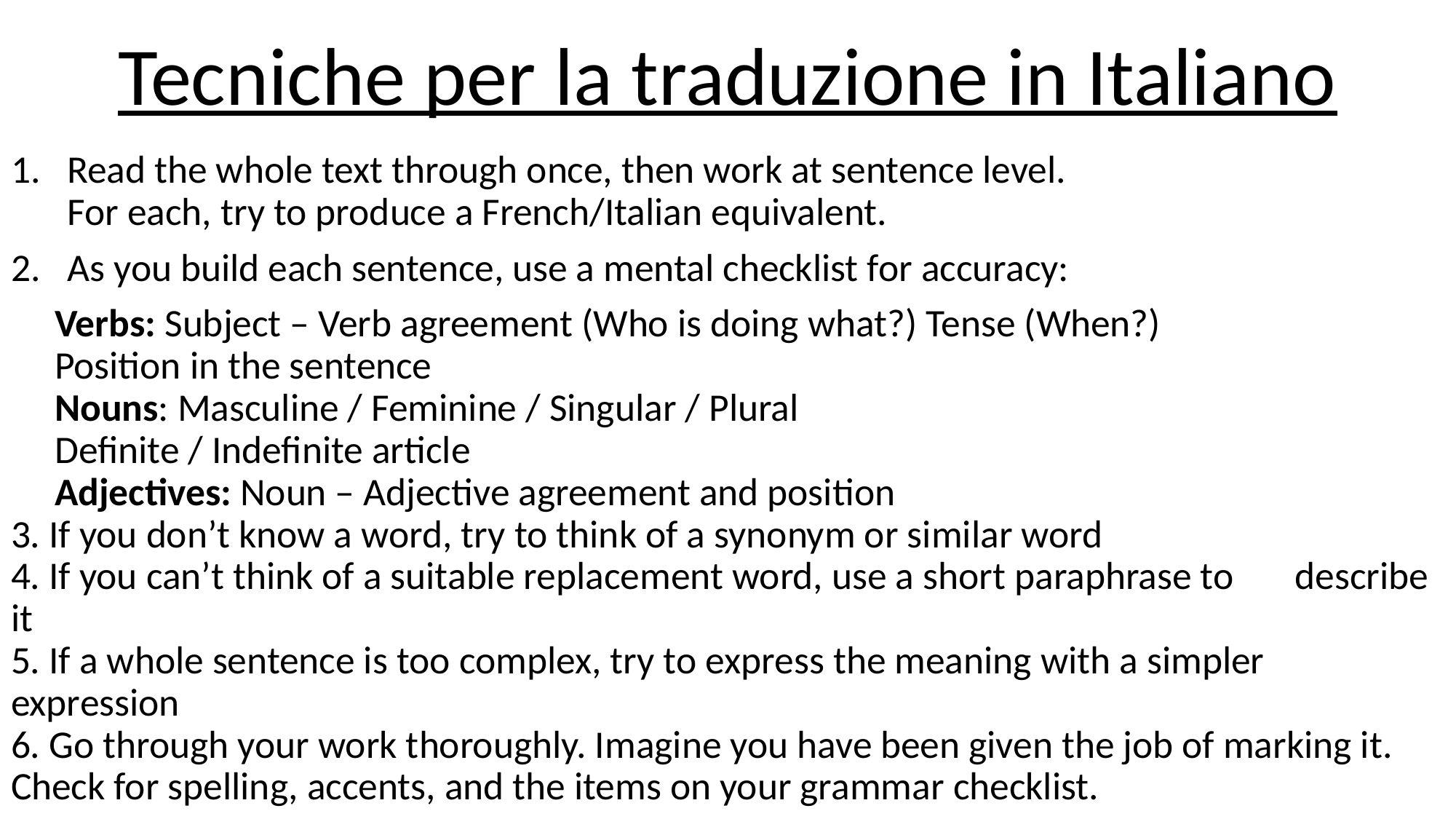

# Tecniche per la traduzione in Italiano
Read the whole text through once, then work at sentence level.
For each, try to produce a French/Italian equivalent.
As you build each sentence, use a mental checklist for accuracy:
     Verbs: Subject – Verb agreement (Who is doing what?) Tense (When?)
     Position in the sentence
     Nouns: Masculine / Feminine / Singular / Plural
     Definite / Indefinite article
     Adjectives: Noun – Adjective agreement and position
3. If you don’t know a word, try to think of a synonym or similar word
4. If you can’t think of a suitable replacement word, use a short paraphrase to       describe it
5. If a whole sentence is too complex, try to express the meaning with a simpler       expression
6. Go through your work thoroughly. Imagine you have been given the job of marking it. Check for spelling, accents, and the items on your grammar checklist.